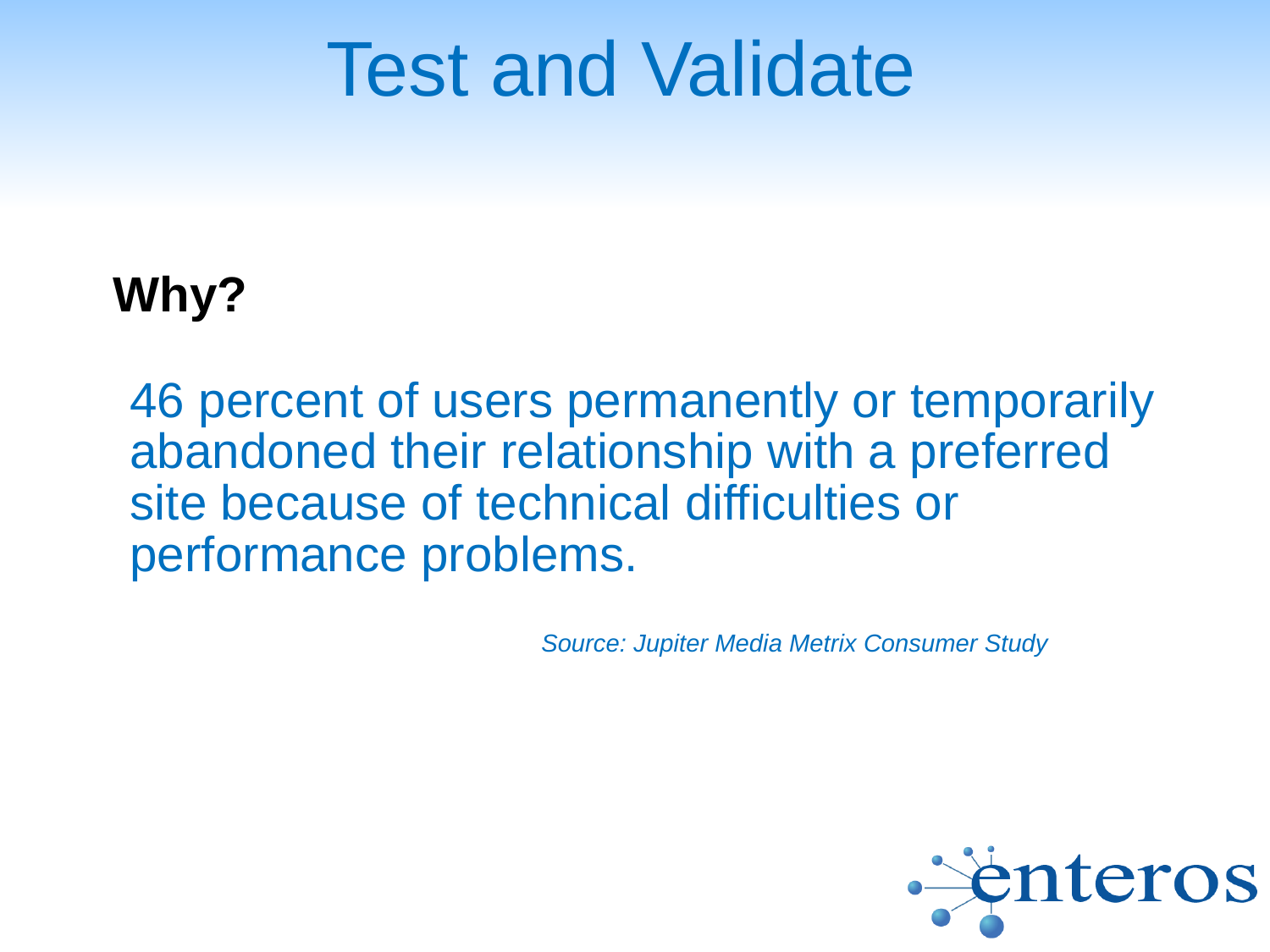

Test and Validate
Why?
46 percent of users permanently or temporarily abandoned their relationship with a preferred site because of technical difficulties or performance problems.

Source: Jupiter Media Metrix Consumer Study